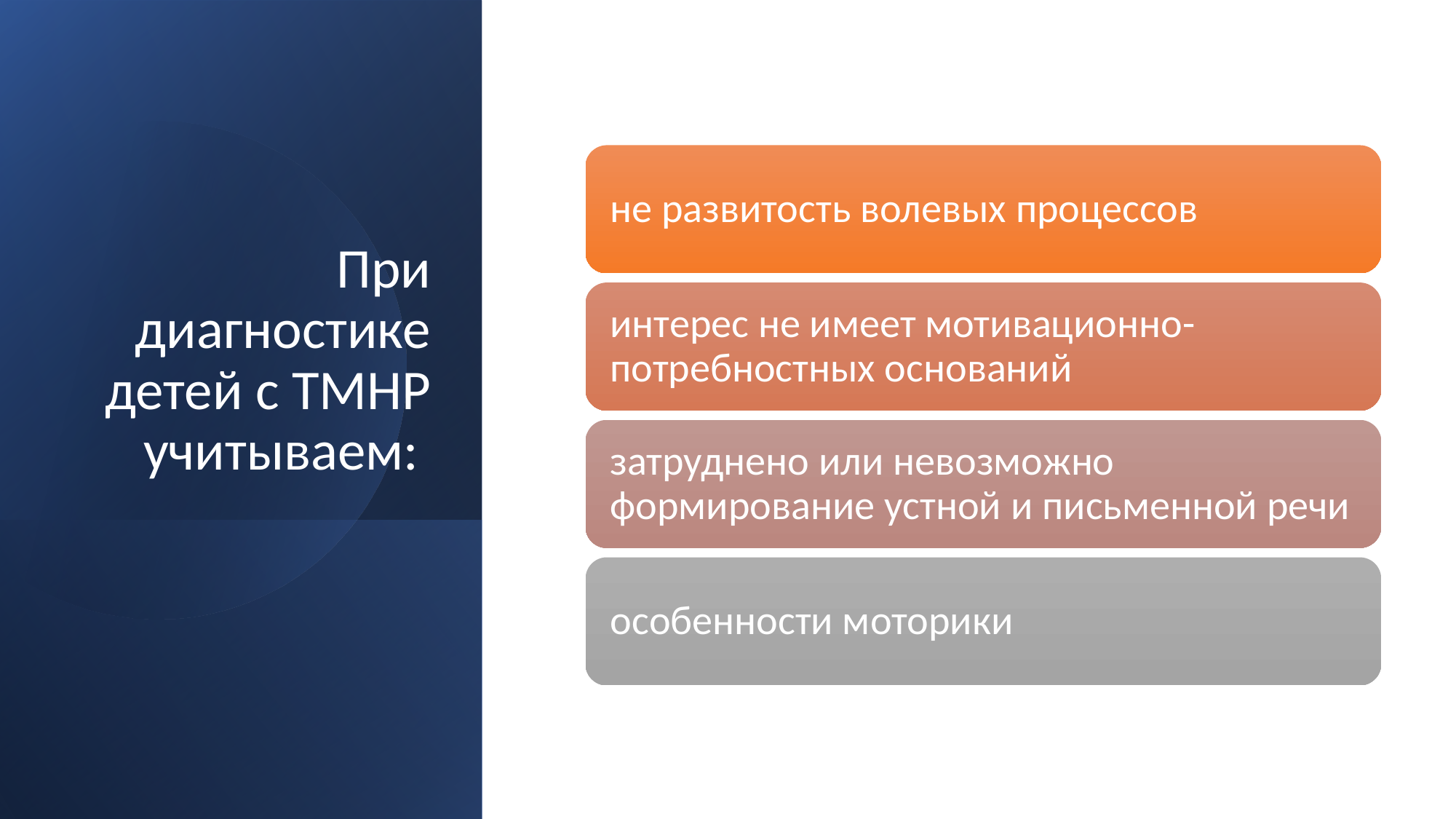

не развитость волевых процессов
интерес не имеет мотивационно-потребностных оснований
затруднено или невозможно формирование устной и письменной речи
особенности моторики

# При диагностике детей с ТМНР учитываем: